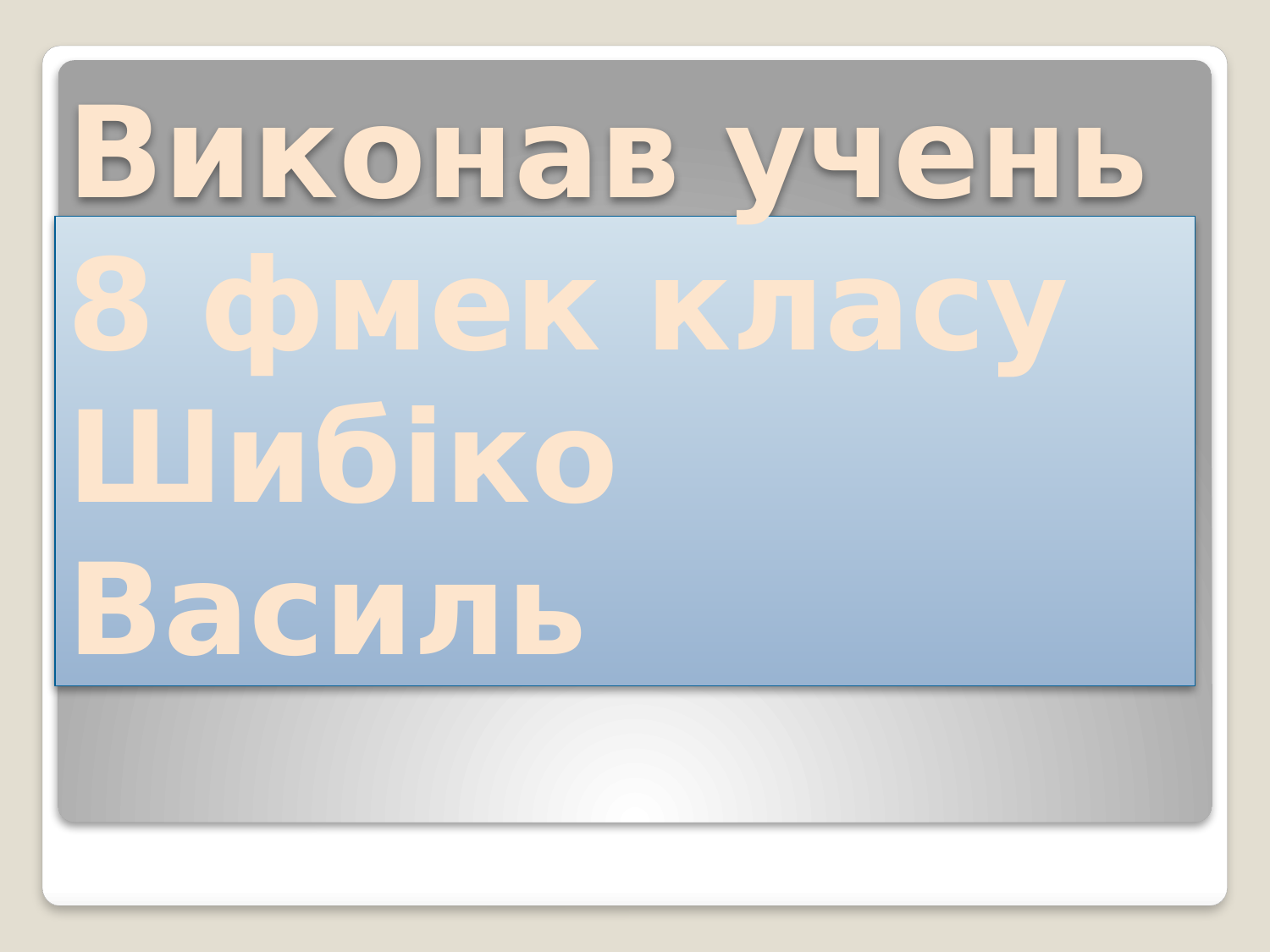

# Виконав учень 8 фмек класу Шибіко Василь